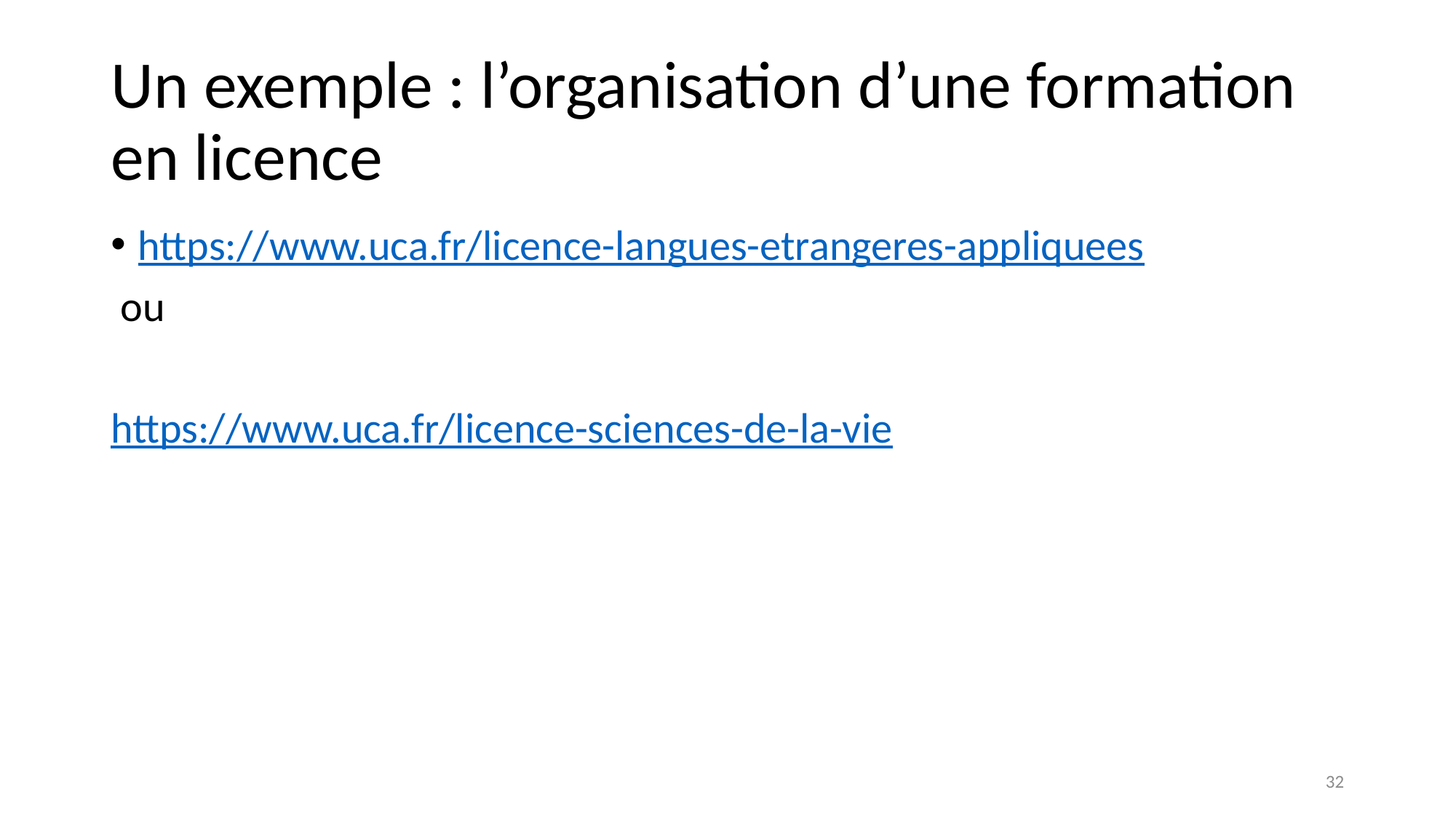

# Un exemple : l’organisation d’une formation en licence
https://www.uca.fr/licence-langues-etrangeres-appliquees
 ou

https://www.uca.fr/licence-sciences-de-la-vie

32